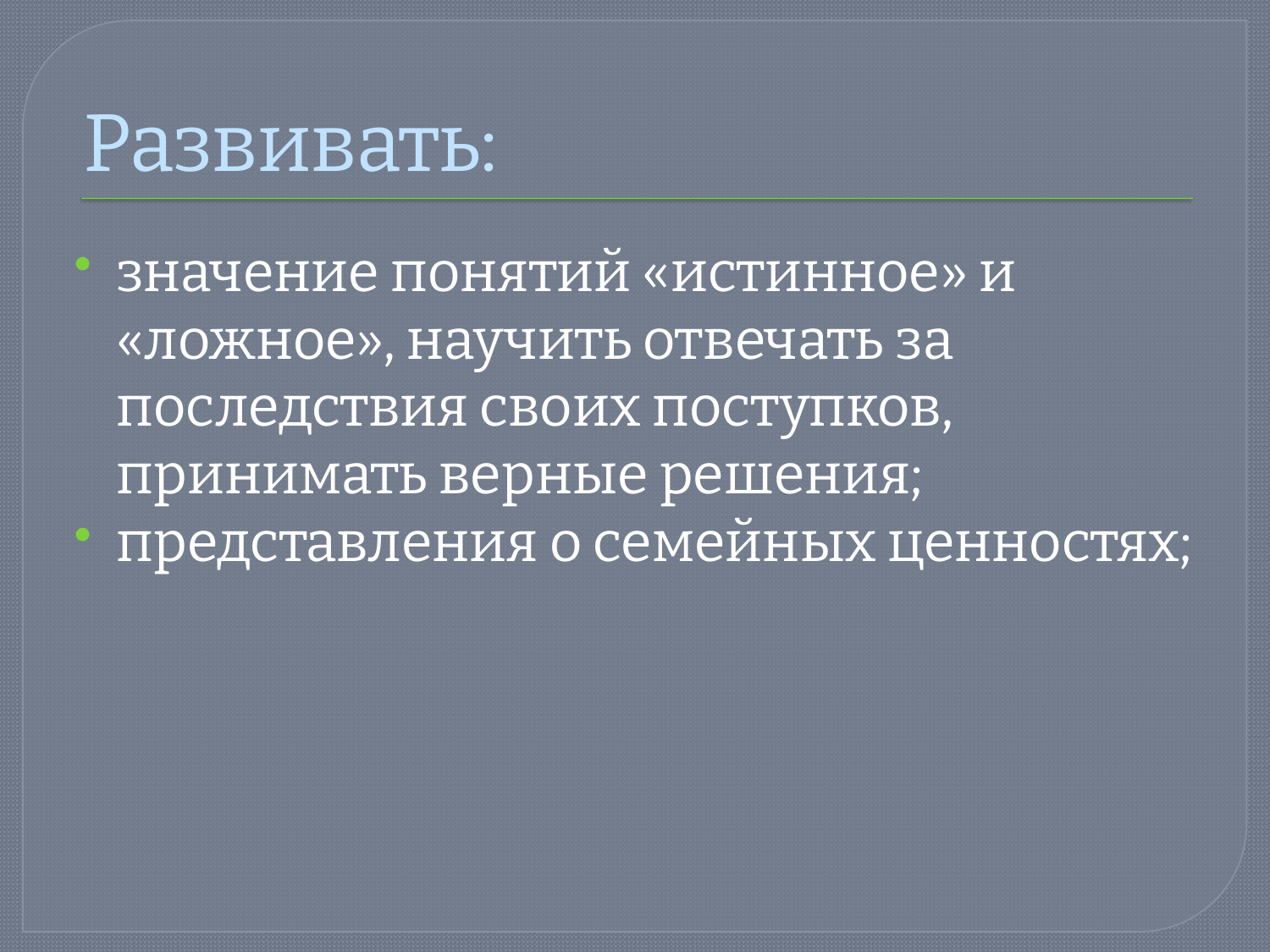

# Развивать:
значение понятий «истинное» и «ложное», научить отвечать за последствия своих поступков, принимать верные решения;
представления о семейных ценностях;